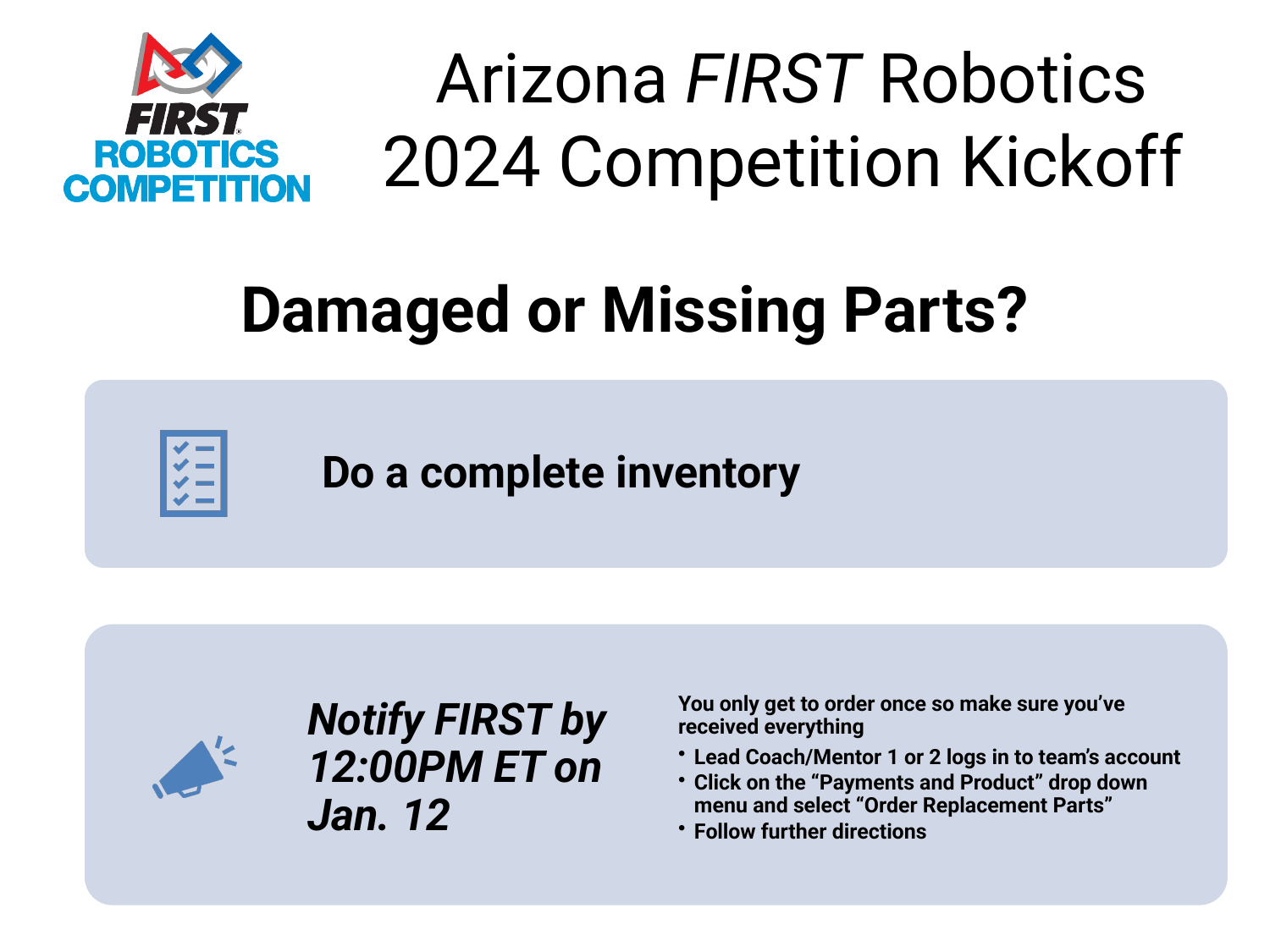

Damaged or Missing Parts?
Do a complete inventory
Notify FIRST by 12:00PM ET on Jan. 12
You only get to order once so make sure you’ve received everything
Lead Coach/Mentor 1 or 2 logs in to team’s account
Click on the “Payments and Product” drop down menu and select “Order Replacement Parts”
Follow further directions